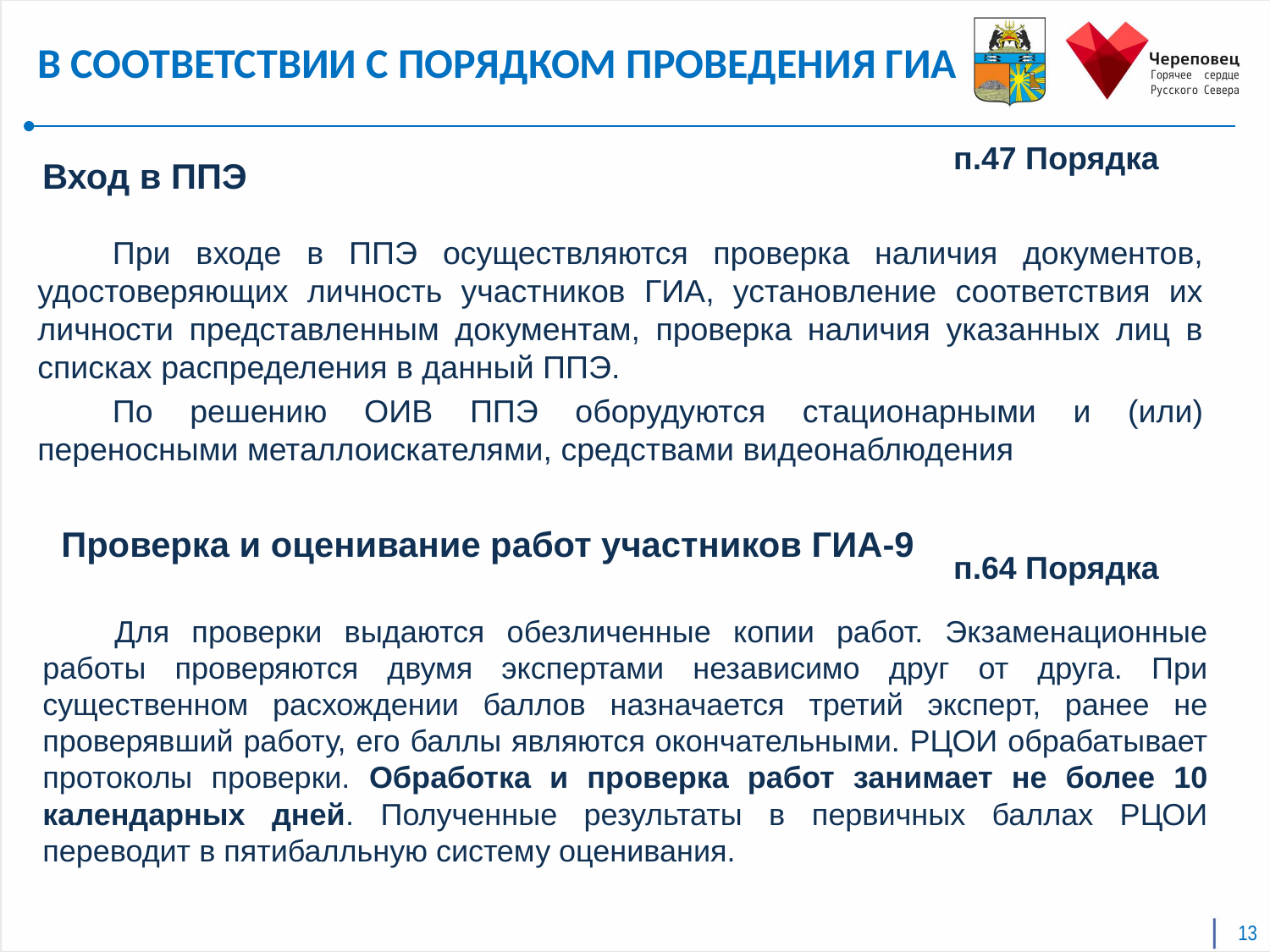

В СООТВЕТСТВИИ С ПОРЯДКОМ ПРОВЕДЕНИЯ ГИА
п.47 Порядка
Вход в ППЭ
При входе в ППЭ осуществляются проверка наличия документов, удостоверяющих личность участников ГИА, установление соответствия их личности представленным документам, проверка наличия указанных лиц в списках распределения в данный ППЭ.
По решению ОИВ ППЭ оборудуются стационарными и (или) переносными металлоискателями, средствами видеонаблюдения
Проверка и оценивание работ участников ГИА-9
п.64 Порядка
Для проверки выдаются обезличенные копии работ. Экзаменационные работы проверяются двумя экспертами независимо друг от друга. При существенном расхождении баллов назначается третий эксперт, ранее не проверявший работу, его баллы являются окончательными. РЦОИ обрабатывает протоколы проверки. Обработка и проверка работ занимает не более 10 календарных дней. Полученные результаты в первичных баллах РЦОИ переводит в пятибалльную систему оценивания.

13